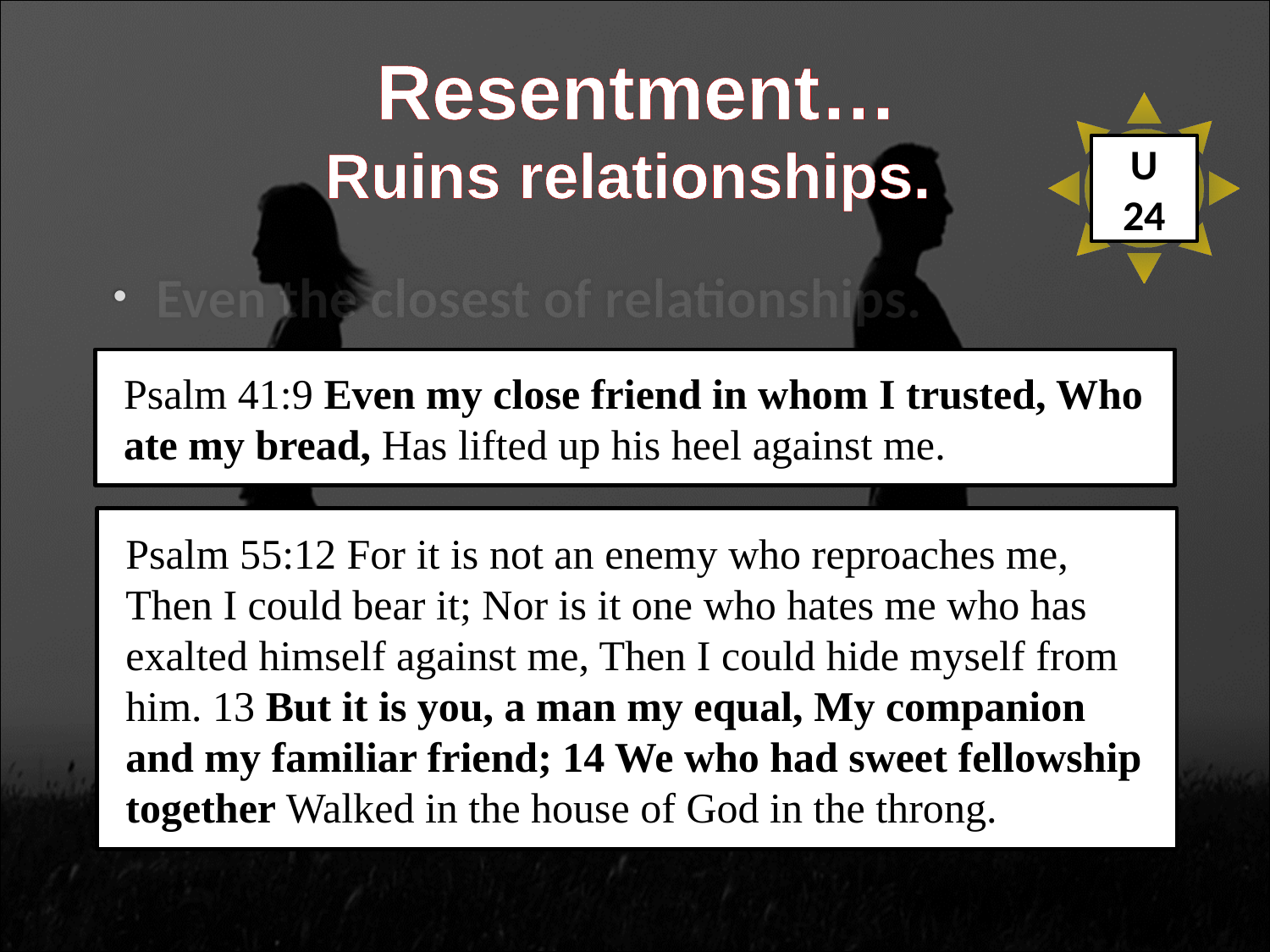

Resentment…
Ruins relationships.

U
24
Even the closest of relationships.

Psalm 41:9 Even my close friend in whom I trusted, Who ate my bread, Has lifted up his heel against me.
Psalm 55:12 For it is not an enemy who reproaches me, Then I could bear it; Nor is it one who hates me who has exalted himself against me, Then I could hide myself from him. 13 But it is you, a man my equal, My companion and my familiar friend; 14 We who had sweet fellowship together Walked in the house of God in the throng.